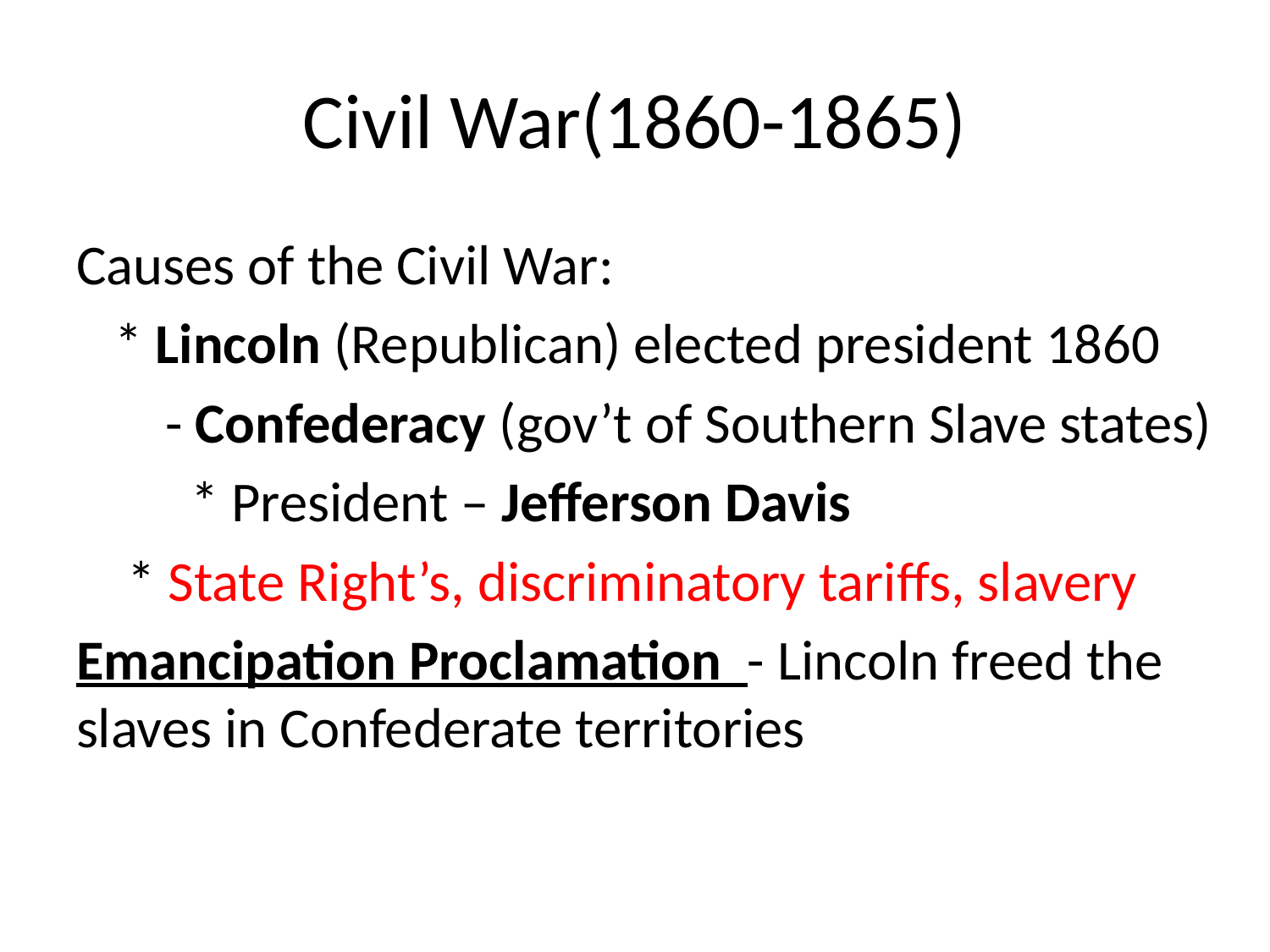

# Civil War(1860-1865)
Causes of the Civil War:
   * Lincoln (Republican) elected president 1860
       - Confederacy (gov’t of Southern Slave states)
         * President – Jefferson Davis
    * State Right’s, discriminatory tariffs, slavery
Emancipation Proclamation  - Lincoln freed the slaves in Confederate territories